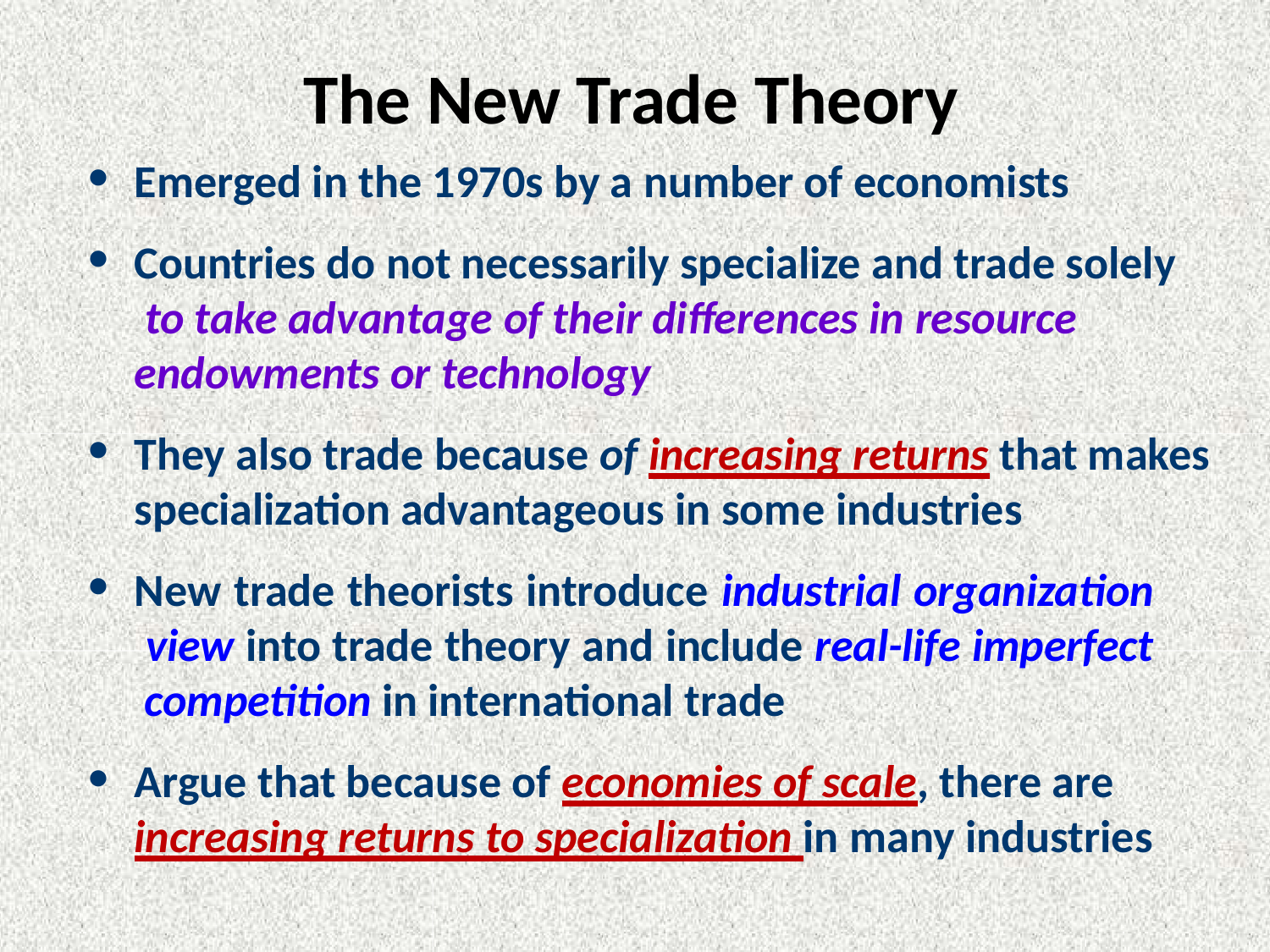

# The New Trade Theory
Emerged in the 1970s by a number of economists
Countries do not necessarily specialize and trade solely  to take advantage of their differences in resource  endowments or technology
They also trade because of increasing returns that makes  specialization advantageous in some industries
New trade theorists introduce industrial organization  view into trade theory and include real-life imperfect  competition in international trade
Argue that because of economies of scale, there are
increasing returns to specialization in many industries